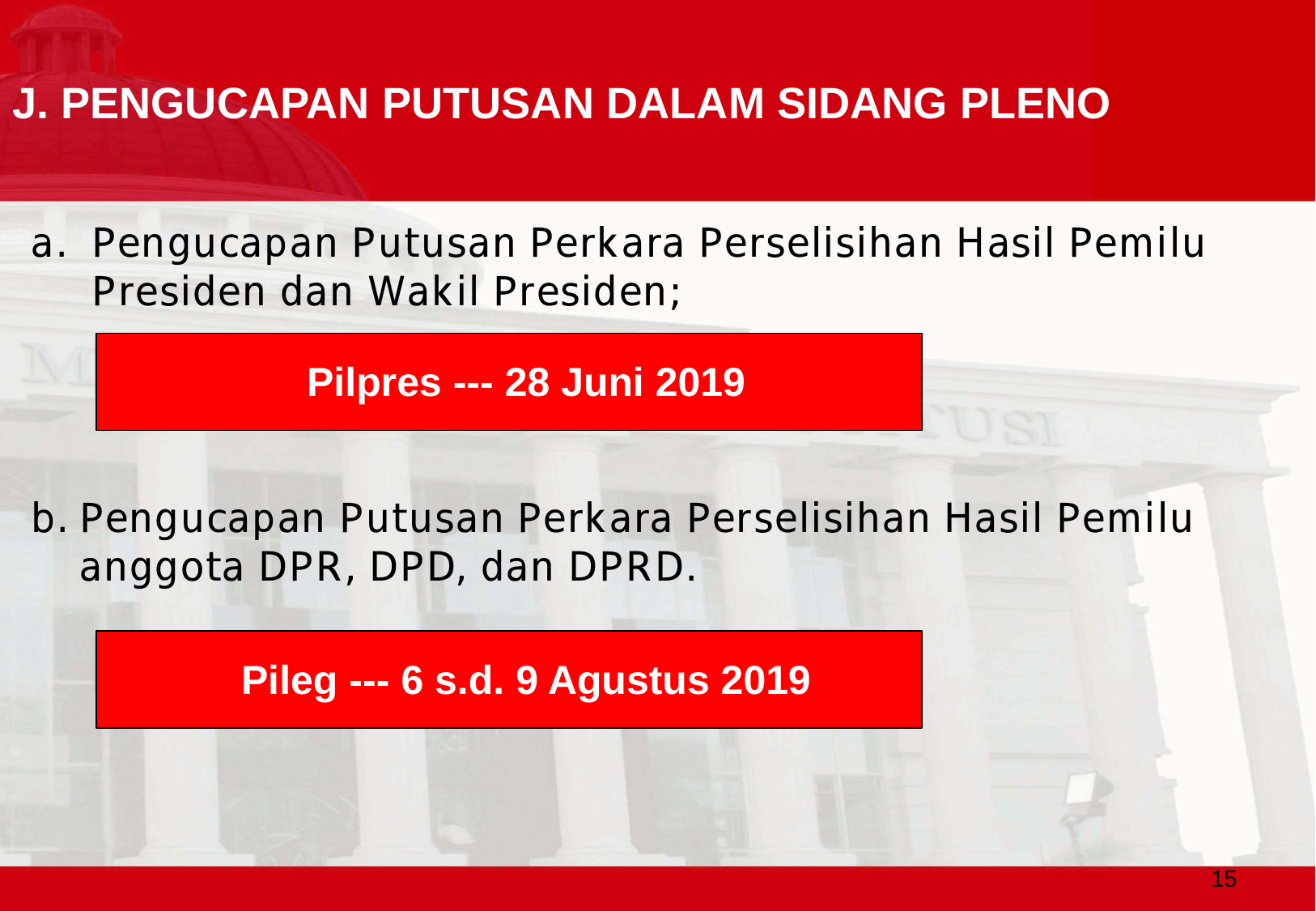

# J. PENGUCAPAN PUTUSAN DALAM SIDANG PLENO
Pengucapan Putusan Perkara Perselisihan Hasil Pemilu Presiden dan Wakil Presiden;

b.	Pengucapan Putusan Perkara Perselisihan Hasil Pemilu anggota DPR, DPD, dan DPRD.

Pilpres --- 28 Juni 2019

Pileg --- 6 s.d. 9 Agustus 2019
15